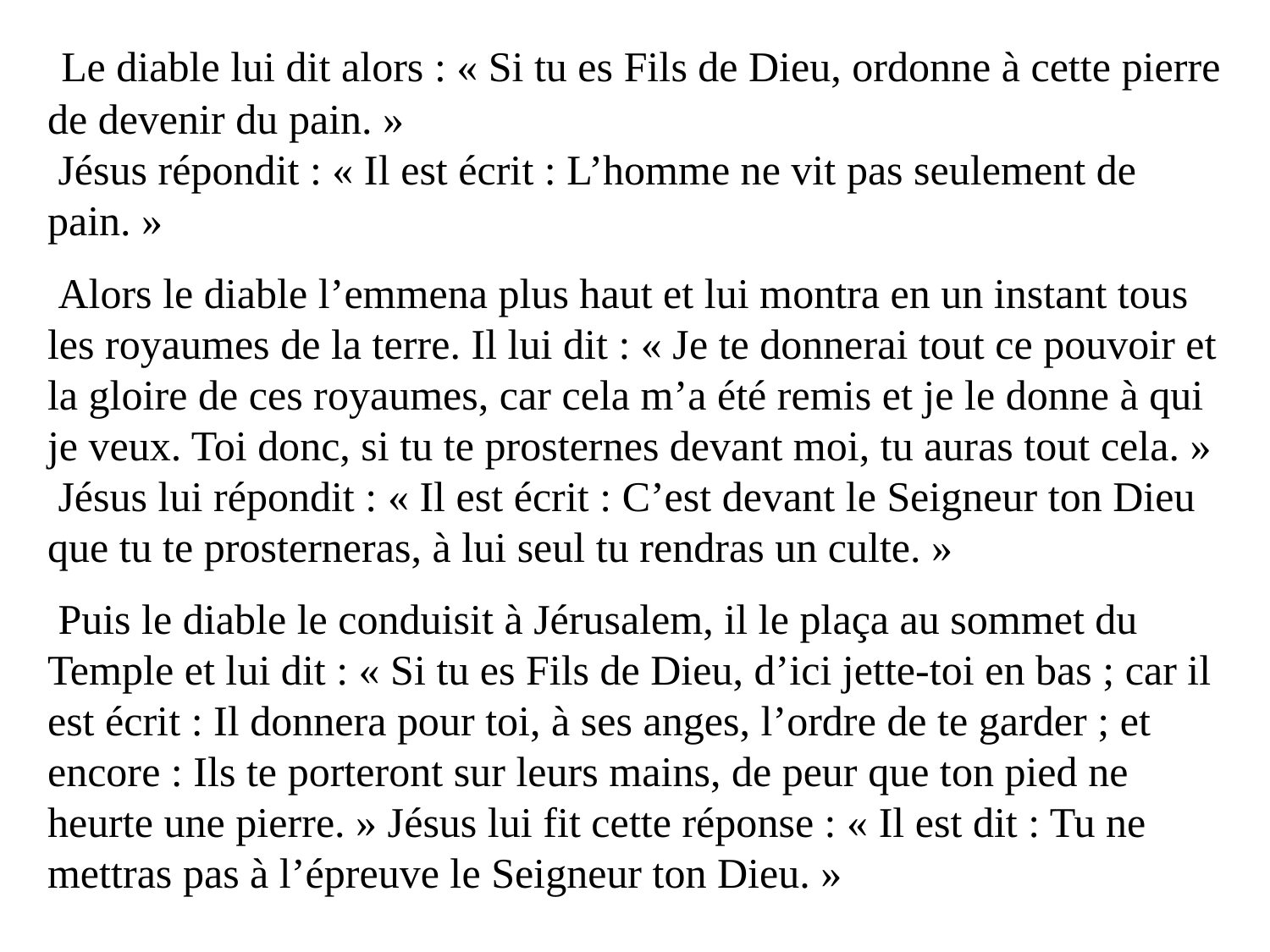

Le diable lui dit alors : « Si tu es Fils de Dieu, ordonne à cette pierre de devenir du pain. »
 Jésus répondit : « Il est écrit : L’homme ne vit pas seulement de pain. »

 Alors le diable l’emmena plus haut et lui montra en un instant tous les royaumes de la terre. Il lui dit : « Je te donnerai tout ce pouvoir et la gloire de ces royaumes, car cela m’a été remis et je le donne à qui je veux. Toi donc, si tu te prosternes devant moi, tu auras tout cela. »
 Jésus lui répondit : « Il est écrit : C’est devant le Seigneur ton Dieu que tu te prosterneras, à lui seul tu rendras un culte. »

 Puis le diable le conduisit à Jérusalem, il le plaça au sommet du Temple et lui dit : « Si tu es Fils de Dieu, d’ici jette-toi en bas ; car il est écrit : Il donnera pour toi, à ses anges, l’ordre de te garder ; et encore : Ils te porteront sur leurs mains, de peur que ton pied ne heurte une pierre. » Jésus lui fit cette réponse : « Il est dit : Tu ne mettras pas à l’épreuve le Seigneur ton Dieu. »